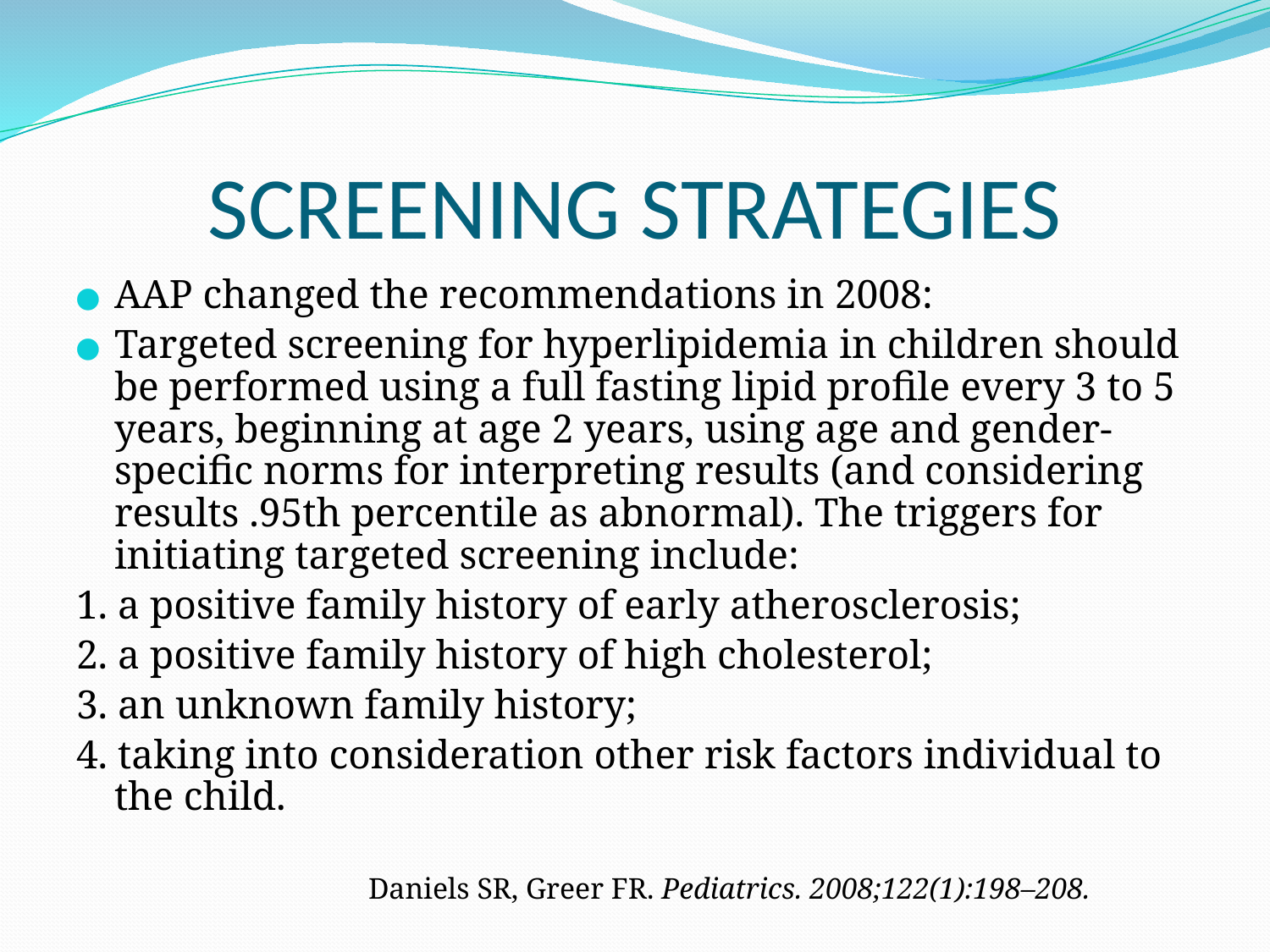

# SCREENING STRATEGIES
AAP changed the recommendations in 2008:
Targeted screening for hyperlipidemia in children should be performed using a full fasting lipid profile every 3 to 5 years, beginning at age 2 years, using age and gender-specific norms for interpreting results (and considering results .95th percentile as abnormal). The triggers for initiating targeted screening include:
1. a positive family history of early atherosclerosis;
2. a positive family history of high cholesterol;
3. an unknown family history;
4. taking into consideration other risk factors individual to the child.

			Daniels SR, Greer FR. Pediatrics. 2008;122(1):198–208.